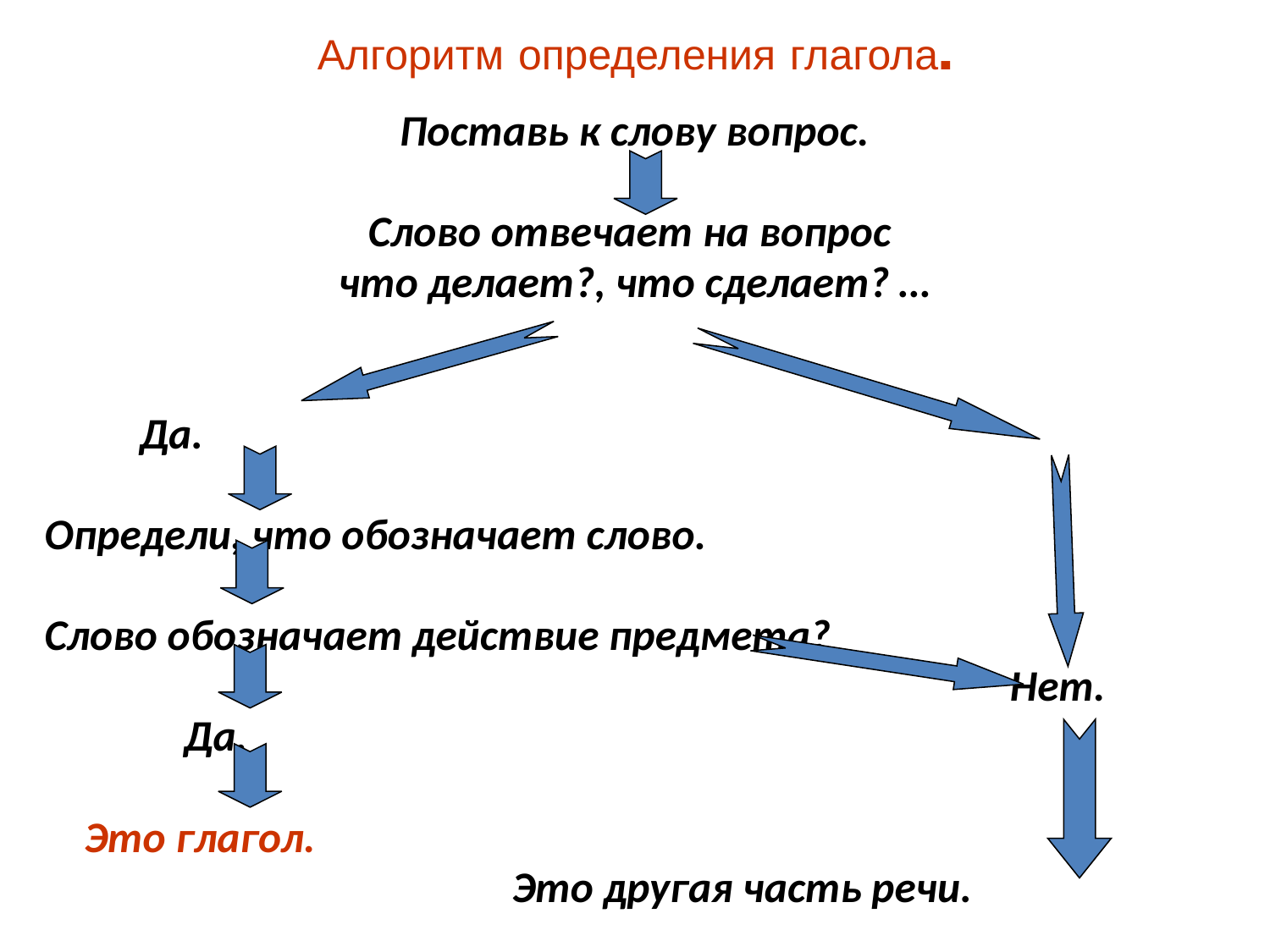

# Алгоритм определения глагола.
Поставь к слову вопрос.

Слово отвечает на вопрос
что делает?, что сделает? …

		     Да.

Определи, что обозначает слово.

Слово обозначает действие предмета?
                                                                                     Нет.
              Да.

    Это глагол.
                                               Это другая часть речи.